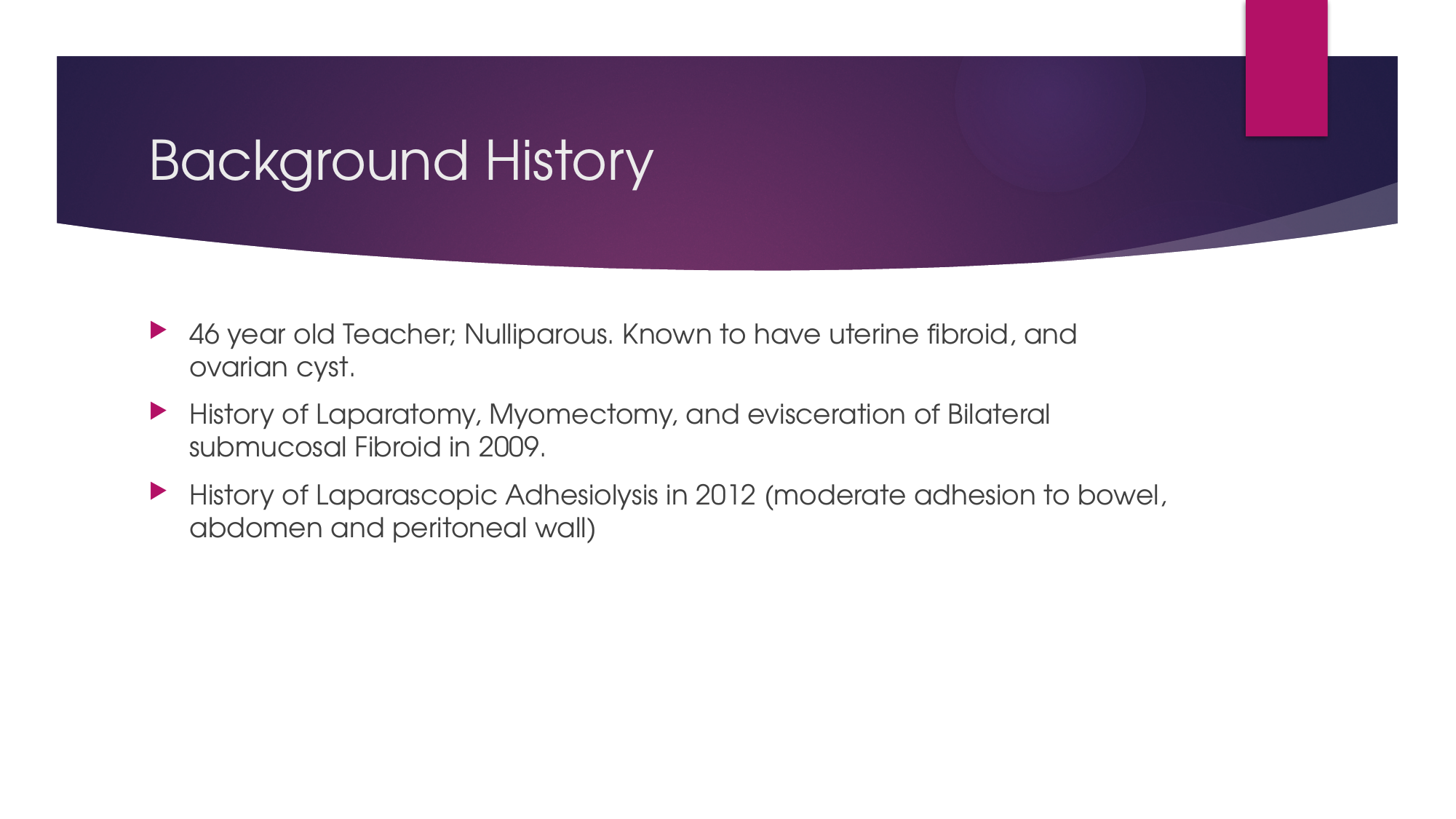

# Background History
46 year old Teacher; Nulliparous. Known to have uterine fibroid, and ovarian cyst.
History of Laparatomy, Myomectomy, and evisceration of Bilateral submucosal Fibroid in 2009.
History of Laparascopic Adhesiolysis in 2012 (moderate adhesion to bowel, abdomen and peritoneal wall)